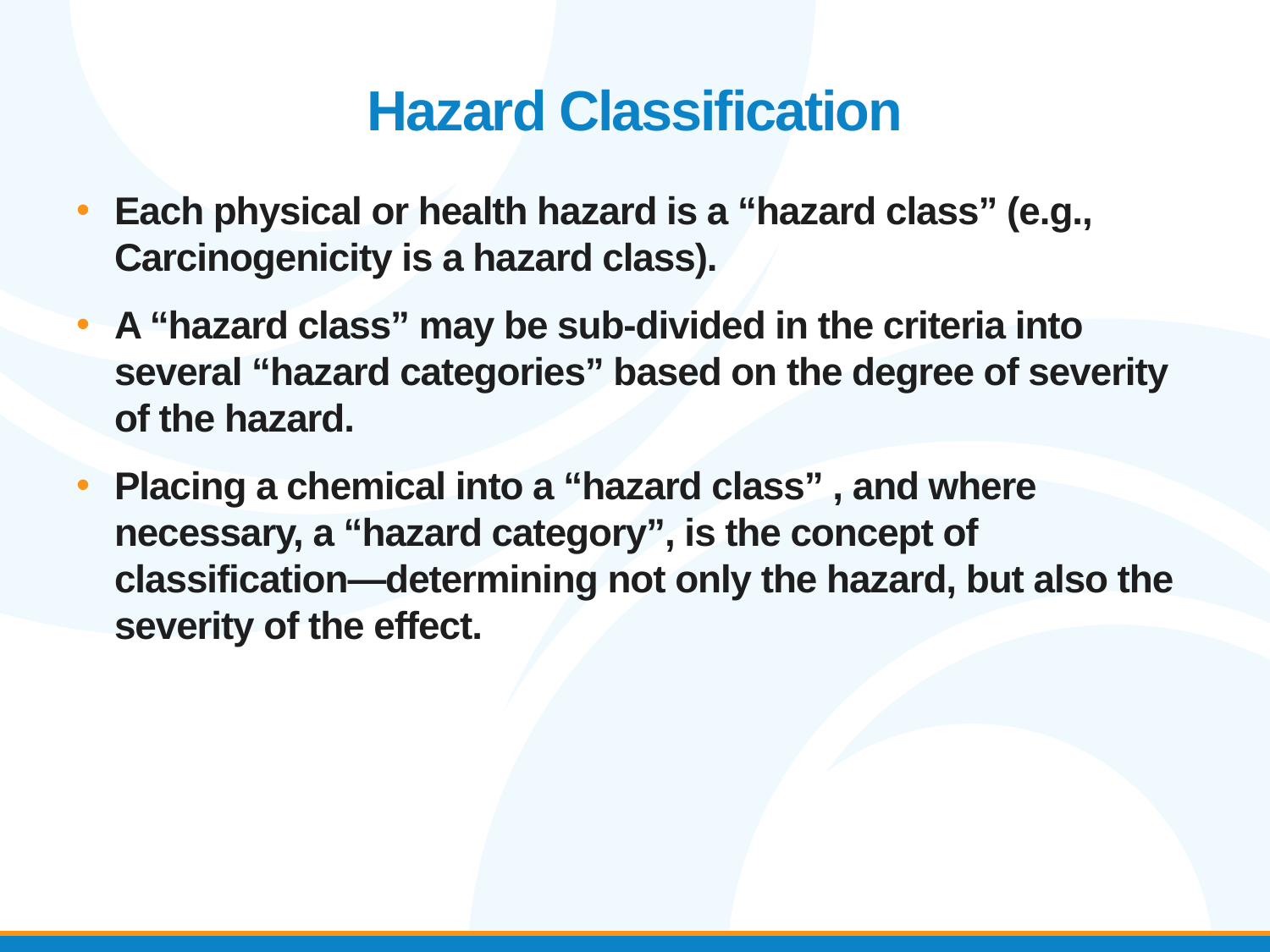

# Hazard Classification
Each physical or health hazard is a “hazard class” (e.g., Carcinogenicity is a hazard class).
A “hazard class” may be sub-divided in the criteria into several “hazard categories” based on the degree of severity of the hazard.
Placing a chemical into a “hazard class” , and where necessary, a “hazard category”, is the concept of classification—determining not only the hazard, but also the severity of the effect.